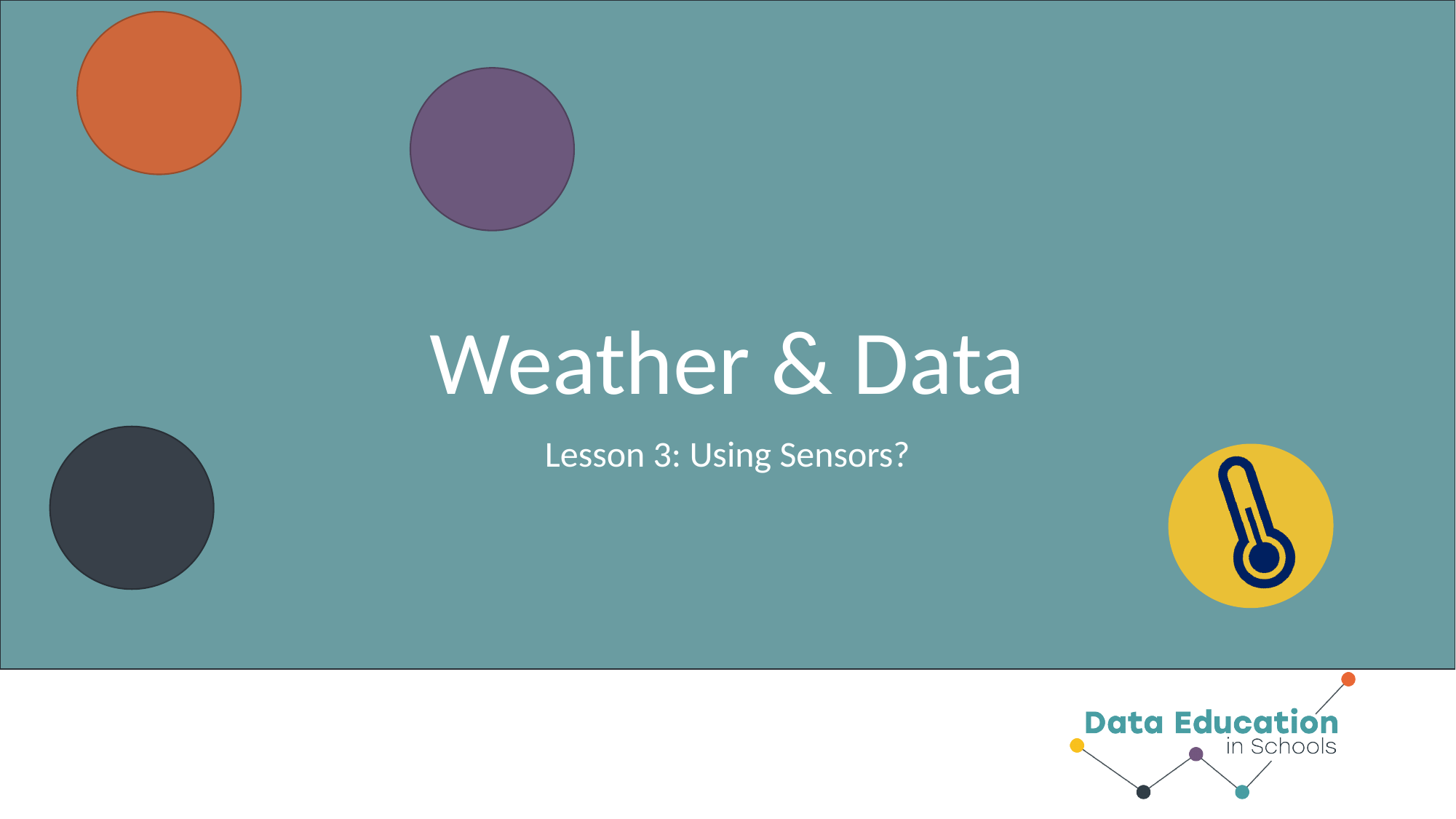

# Weather & Data
Lesson 3: Using Sensors?